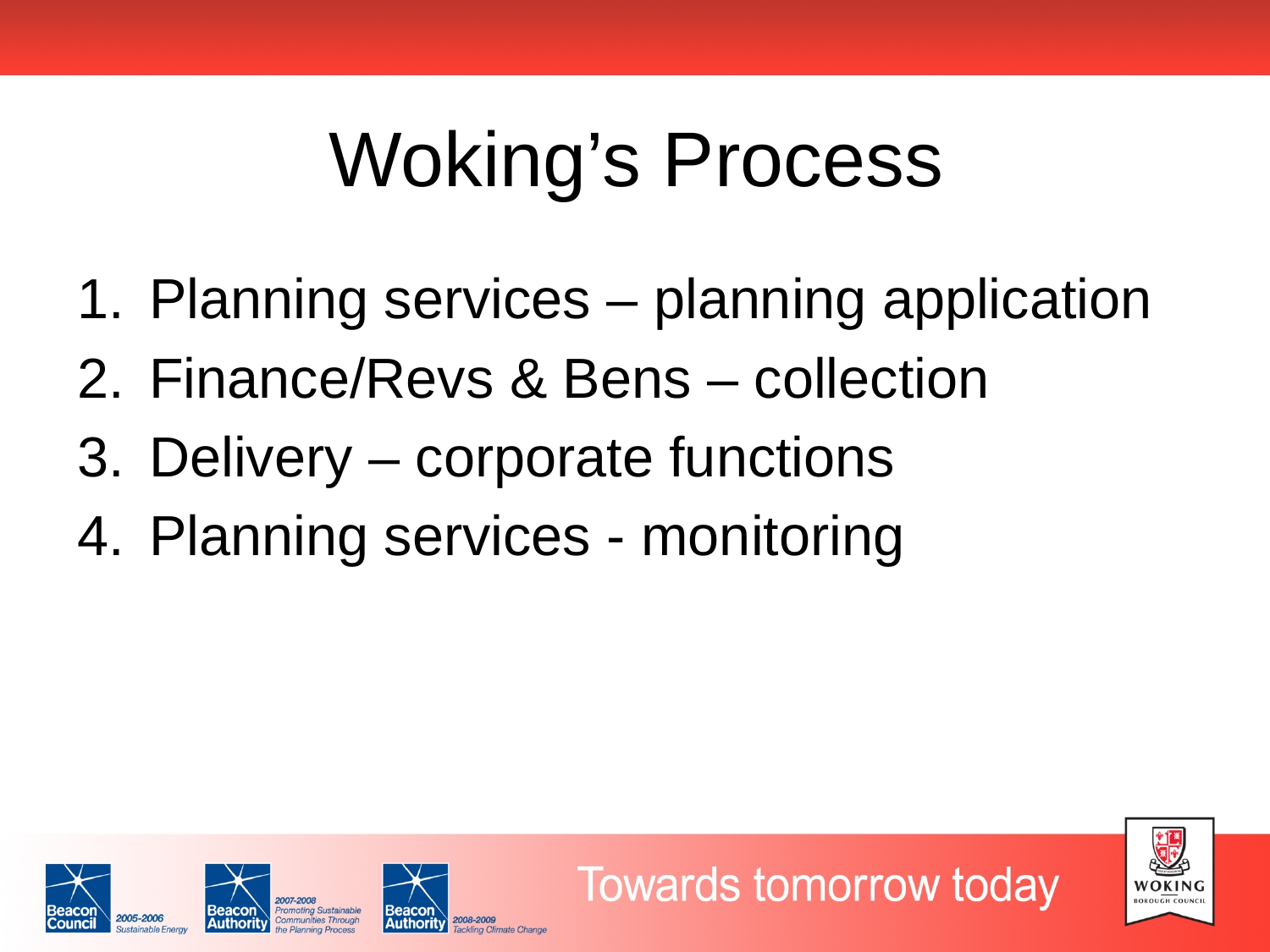

# Woking’s Process
Planning services – planning application
Finance/Revs & Bens – collection
Delivery – corporate functions
Planning services - monitoring